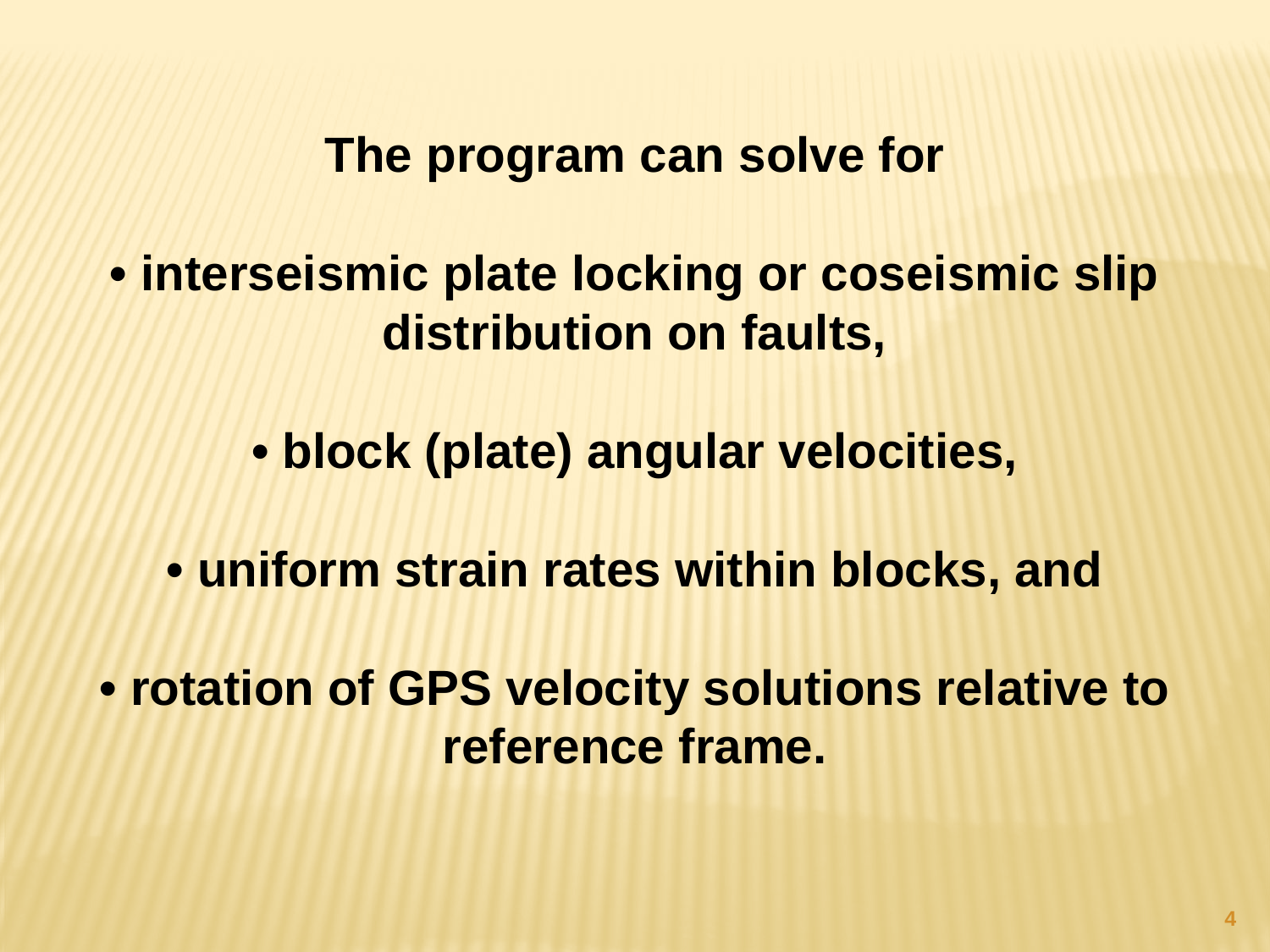

The program can solve for

• interseismic plate locking or coseismic slip distribution on faults,

• block (plate) angular velocities,

• uniform strain rates within blocks, and

• rotation of GPS velocity solutions relative to reference frame.
4